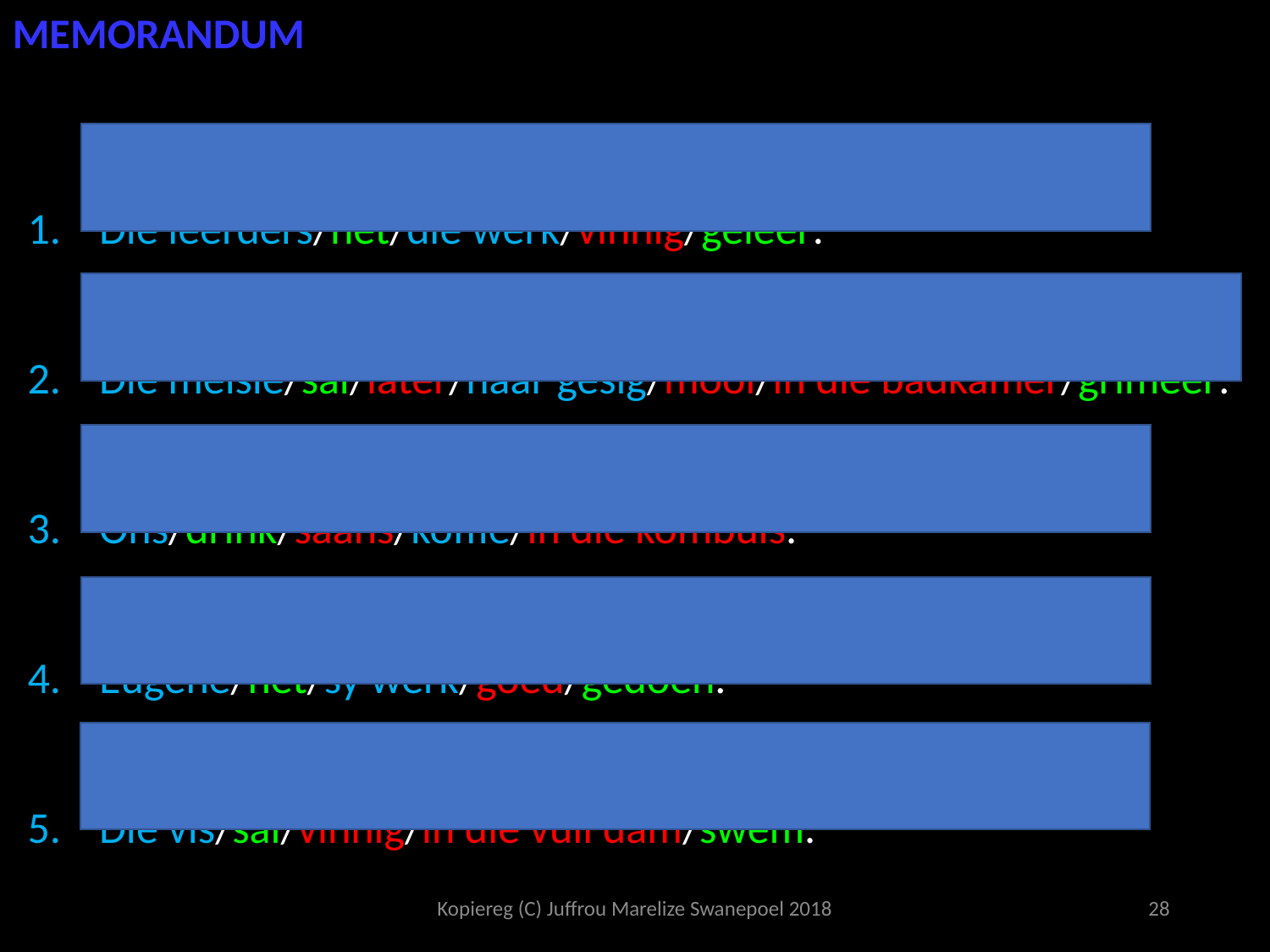

MEMORANDUM
v1
Die leerders/het/die werk/vinnig/geleer.
Die meisie/sal/later/haar gesig/mooi/in die badkamer/grimeer.
Ons/drink/saans/koffie/in die kombuis.
Eugene/het/sy werk/goed/gedoen.
Die vis/sal/vinnig/in die vuil dam/swem.

v2
O
S
M

v2
O
M
v1
P
S
T
O
S
v1

P
T
S
v2
O
v1

M
v2

v1
P
M
S
Kopiereg (C) Juffrou Marelize Swanepoel 2018
28